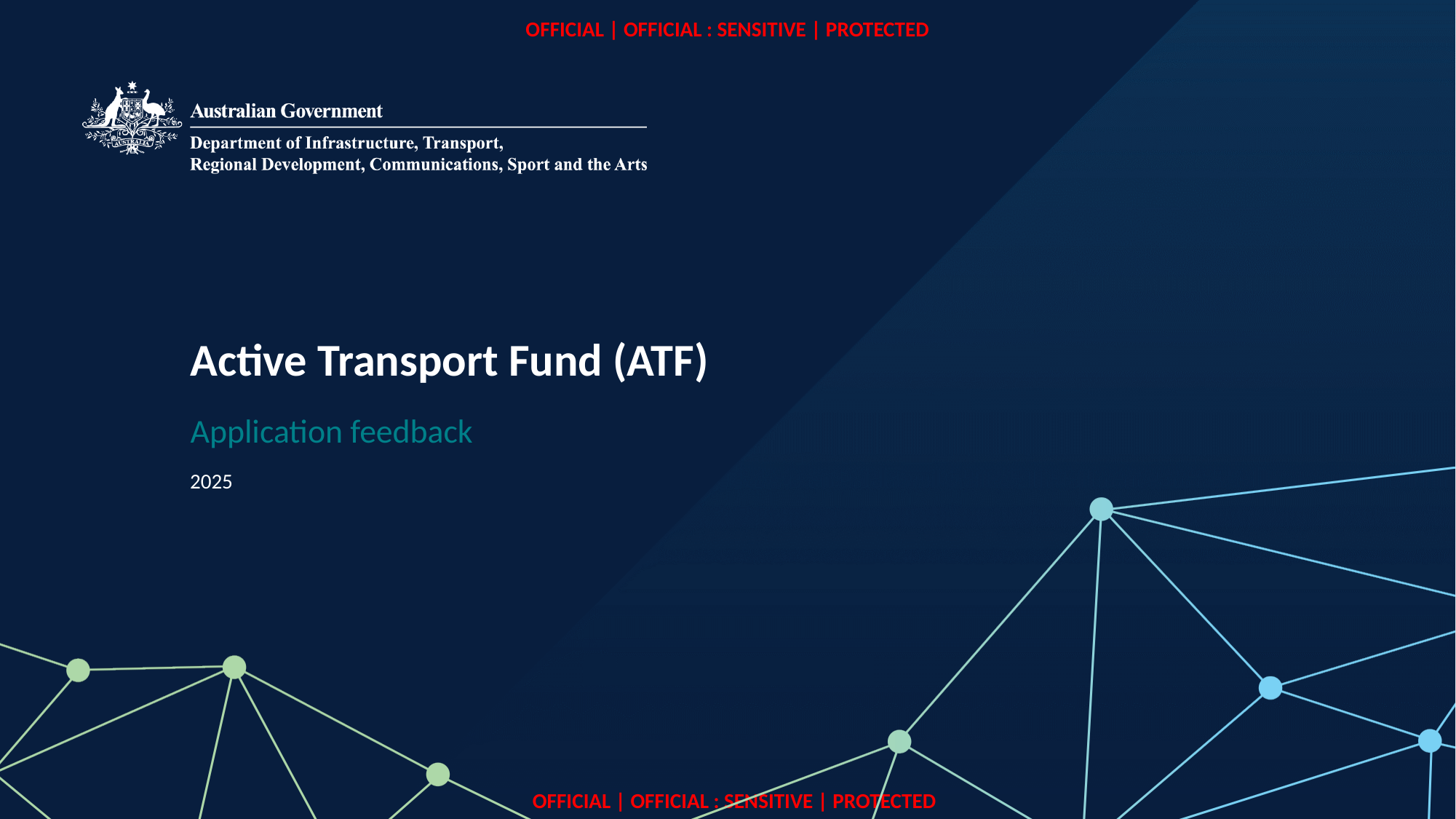

# Active Transport Fund (ATF)
Application feedback
2025